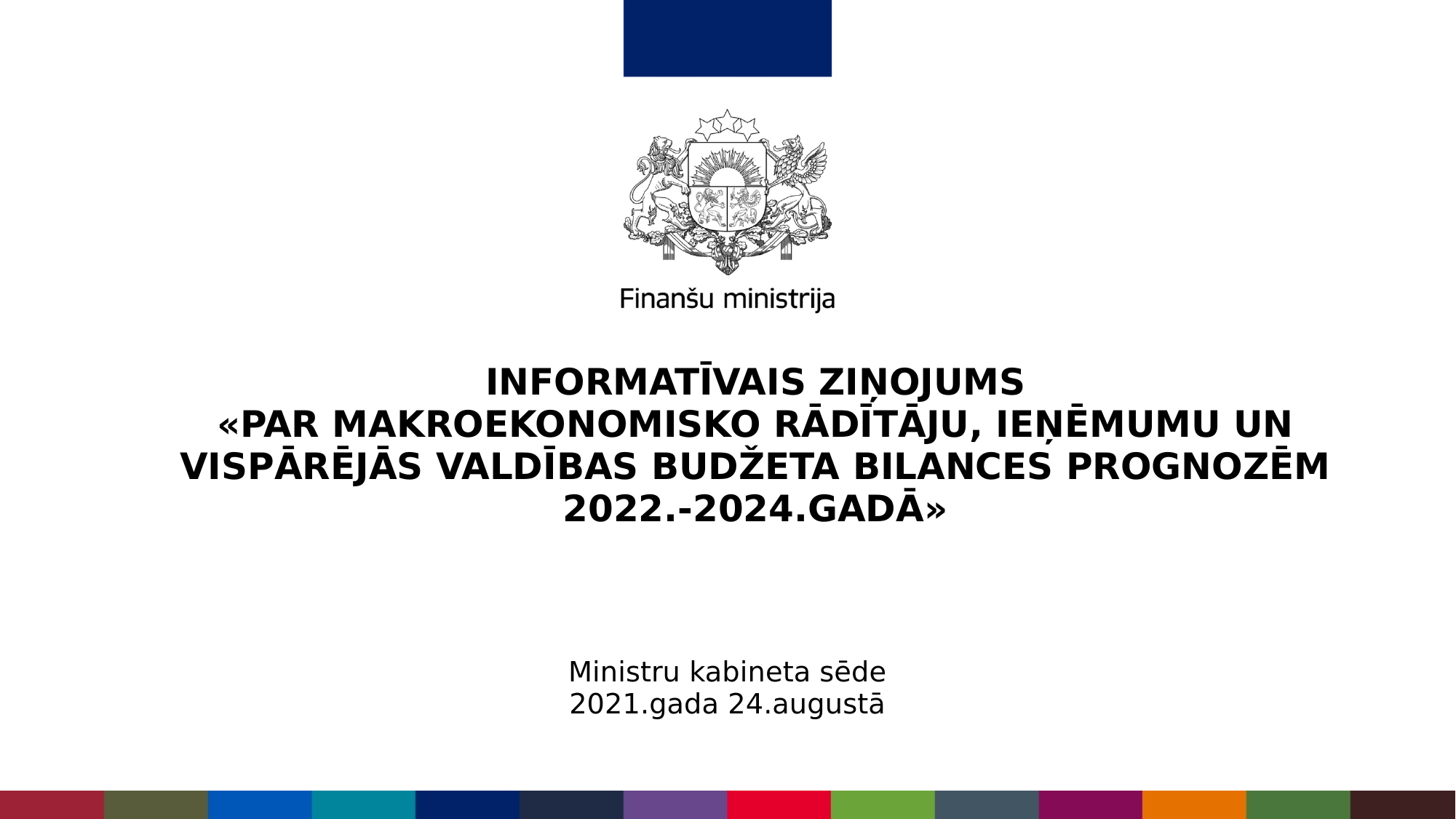

# INFORMATĪVAIS ZIŅOJUMS «PAR MAKROEKONOMISKO RĀDĪTĀJU, IEŅĒMUMU UN VISPĀRĒJĀS VALDĪBAS BUDŽETA BILANCES PROGNOZĒM 2022.-2024.GADĀ»
Ministru kabineta sēde
2021.gada 24.augustā